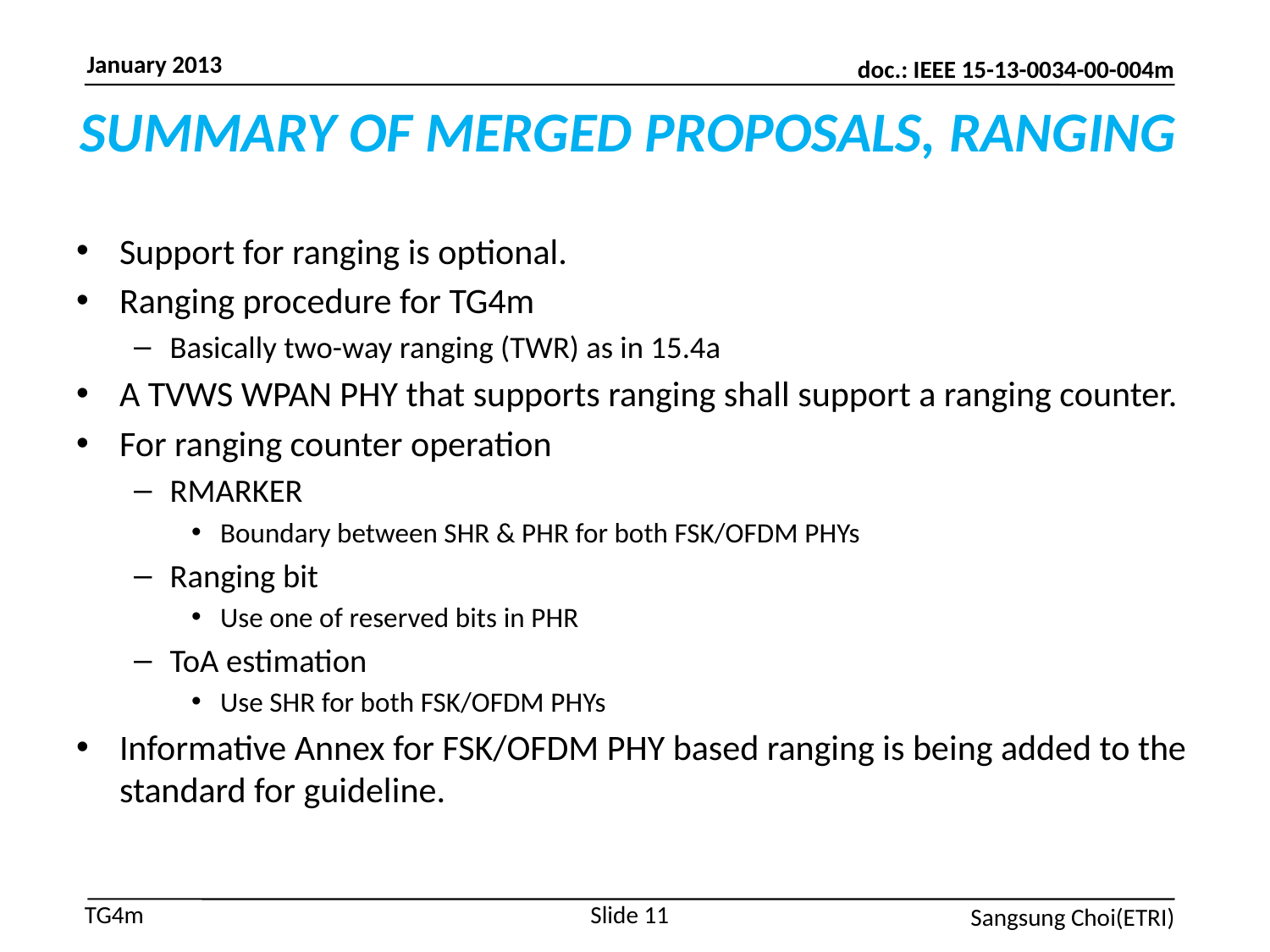

# SUMMARY OF MERGED PROPOSALS, RANGING
Support for ranging is optional.
Ranging procedure for TG4m
Basically two-way ranging (TWR) as in 15.4a
A TVWS WPAN PHY that supports ranging shall support a ranging counter.
For ranging counter operation
RMARKER
Boundary between SHR & PHR for both FSK/OFDM PHYs
Ranging bit
Use one of reserved bits in PHR
ToA estimation
Use SHR for both FSK/OFDM PHYs
Informative Annex for FSK/OFDM PHY based ranging is being added to the standard for guideline.